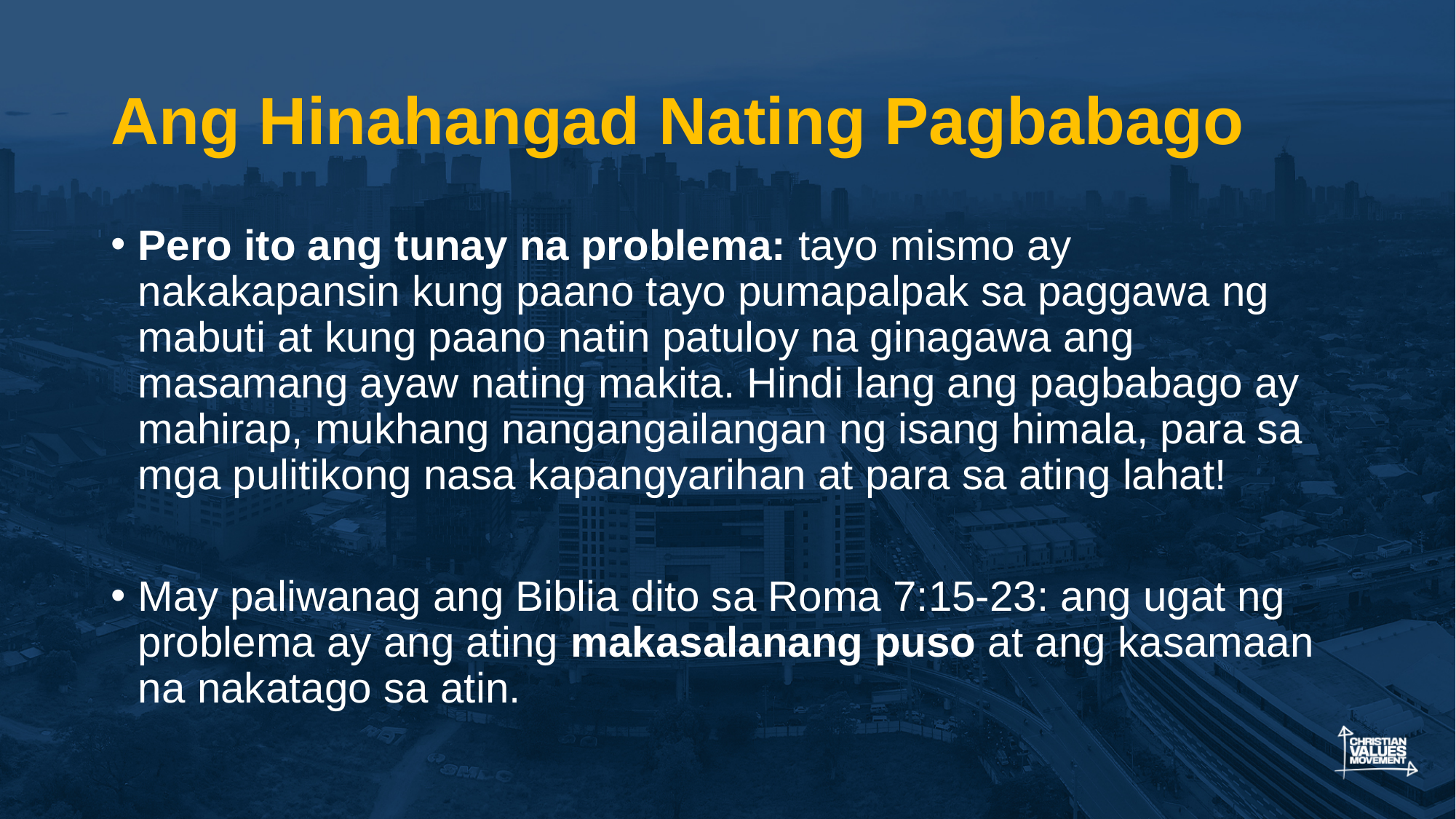

# Ang Hinahangad Nating Pagbabago
Pero ito ang tunay na problema: tayo mismo ay nakakapansin kung paano tayo pumapalpak sa paggawa ng mabuti at kung paano natin patuloy na ginagawa ang masamang ayaw nating makita. Hindi lang ang pagbabago ay mahirap, mukhang nangangailangan ng isang himala, para sa mga pulitikong nasa kapangyarihan at para sa ating lahat!

May paliwanag ang Biblia dito sa Roma 7:15-23: ang ugat ng problema ay ang ating makasalanang puso at ang kasamaan na nakatago sa atin.